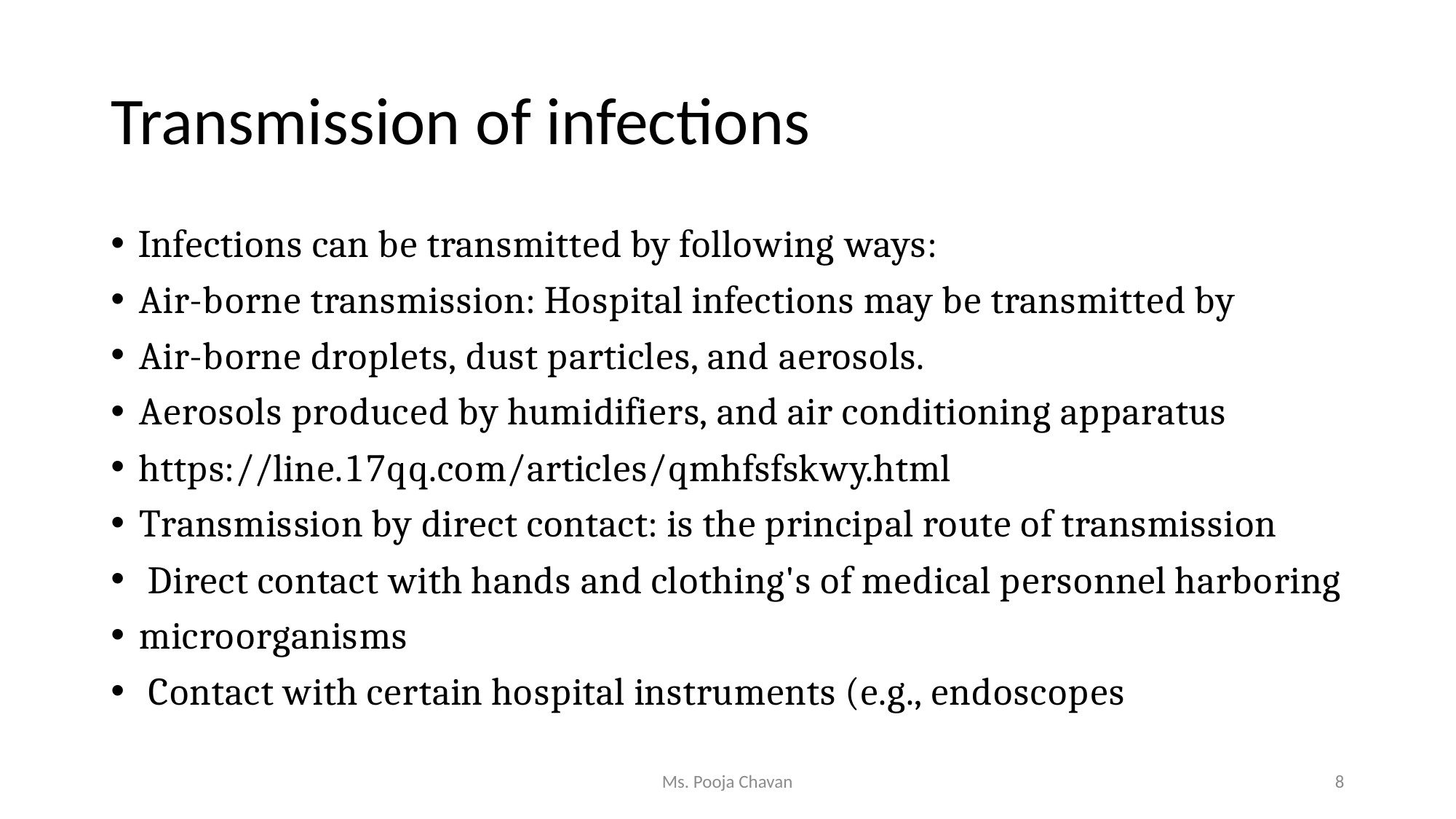

# Transmission of infections
Infections can be transmitted by following ways:
Air-borne transmission: Hospital infections may be transmitted by
Air-borne droplets, dust particles, and aerosols.
Aerosols produced by humidifiers, and air conditioning apparatus
https://line.17qq.com/articles/qmhfsfskwy.html
Transmission by direct contact: is the principal route of transmission
 Direct contact with hands and clothing's of medical personnel harboring
microorganisms
 Contact with certain hospital instruments (e.g., endoscopes
Ms. Pooja Chavan
8